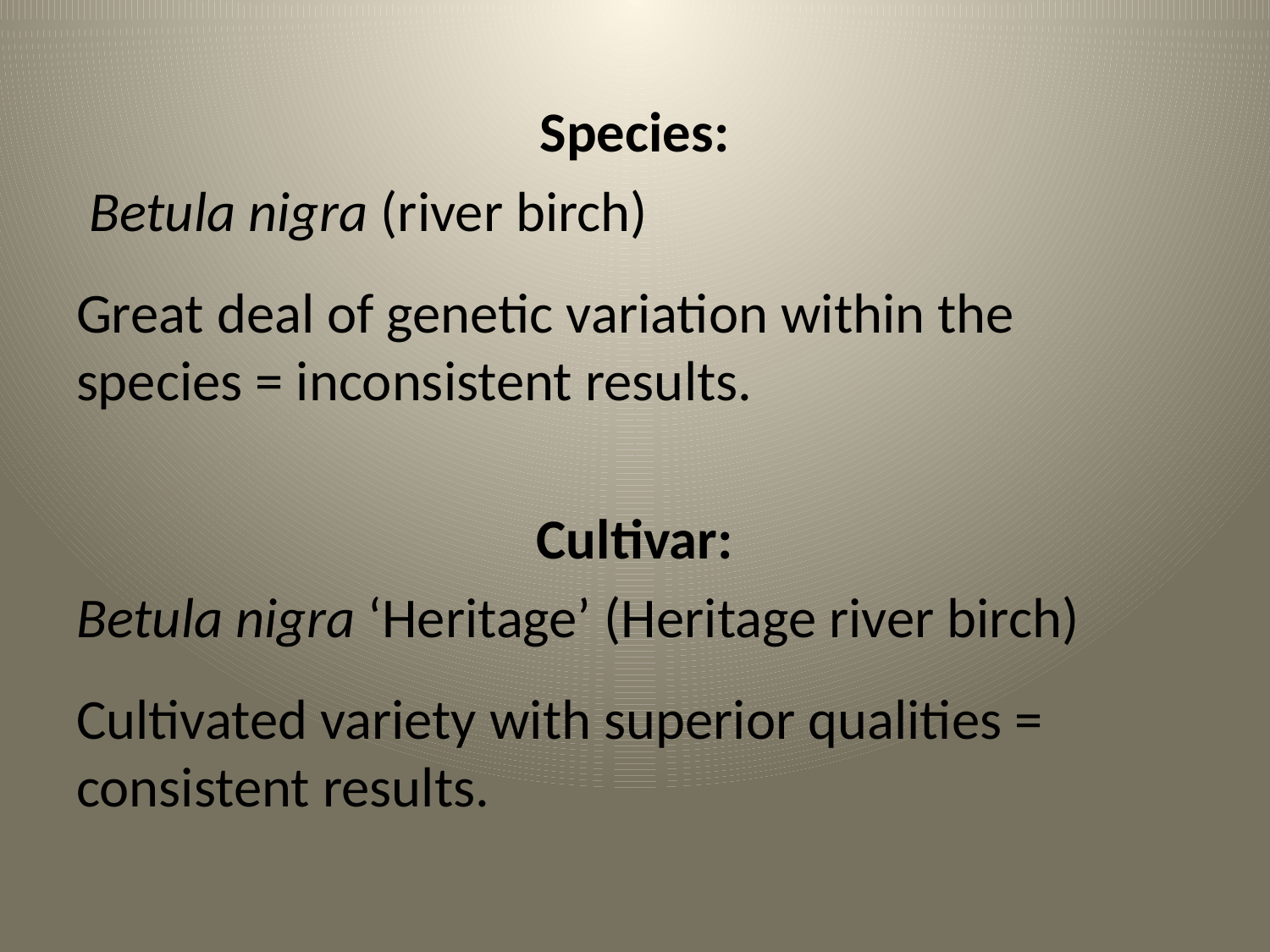

Species:
 Betula nigra (river birch)

Great deal of genetic variation within the species = inconsistent results.

Cultivar:
Betula nigra ‘Heritage’ (Heritage river birch)

Cultivated variety with superior qualities = consistent results.